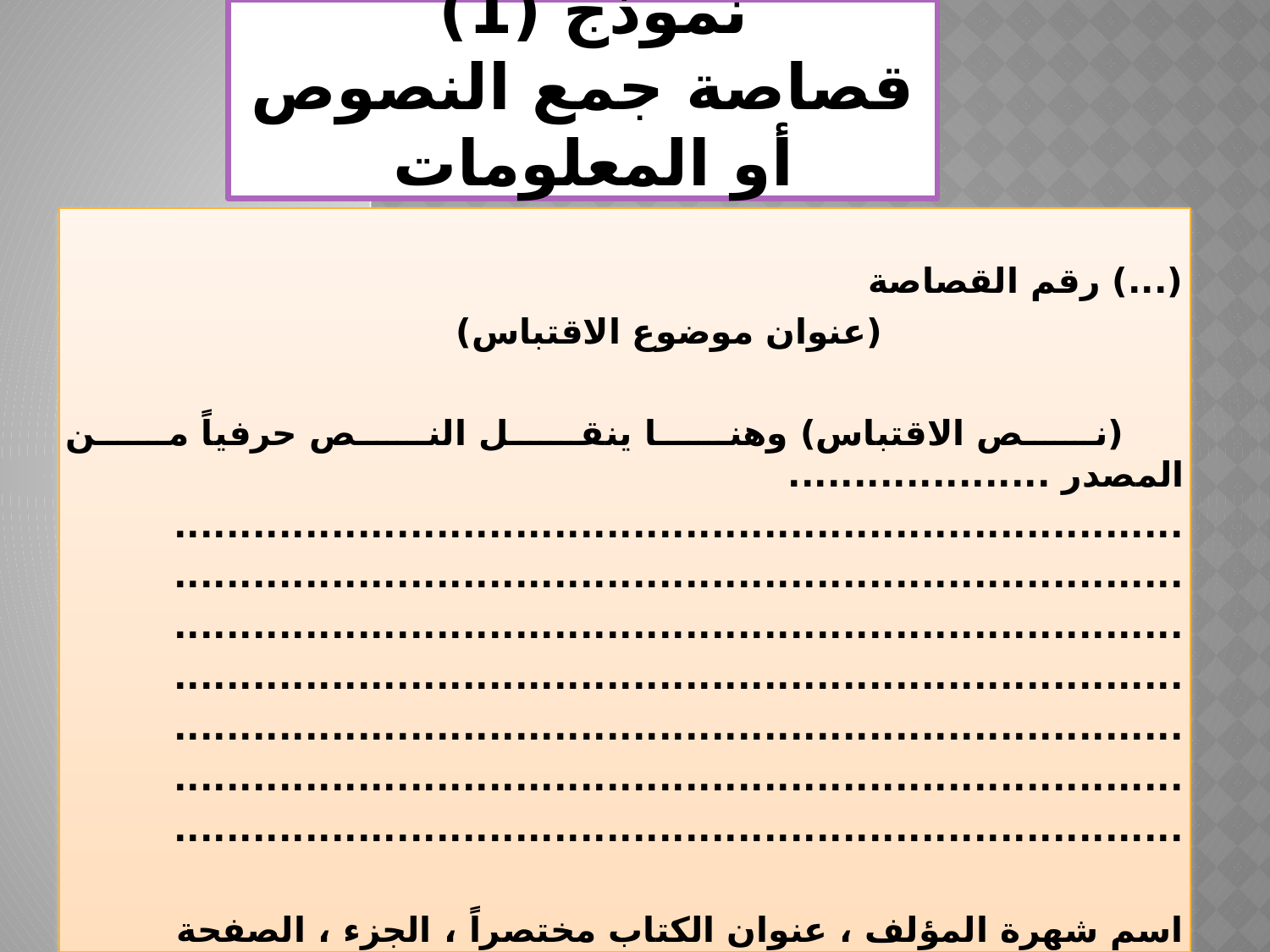

# نموذج (1) قصاصة جمع النصوص أو المعلومات

(...) رقم القصاصة
                         (عنوان موضوع الاقتباس)

     (نص الاقتباس) وهنا ينقل النص حرفياً من المصدر ....................
.............................................................................
.............................................................................
.............................................................................
.............................................................................
.............................................................................
.............................................................................
.............................................................................

اسم شهرة المؤلف ، عنوان الكتاب مختصراً ، الجزء ، الصفحة